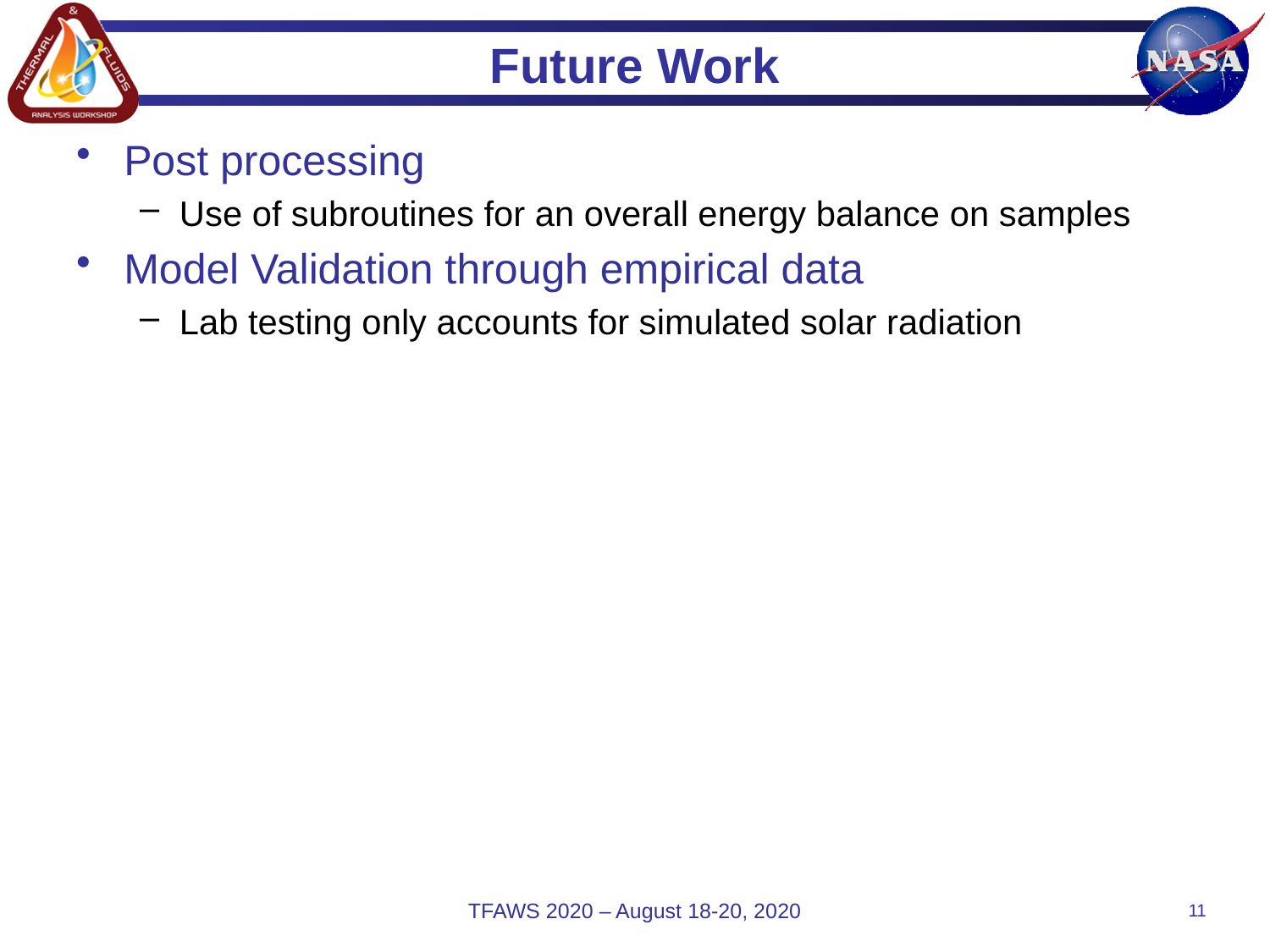

# Future Work
Post processing
Use of subroutines for an overall energy balance on samples
Model Validation through empirical data
Lab testing only accounts for simulated solar radiation
TFAWS 2020 – August 18-20, 2020
11